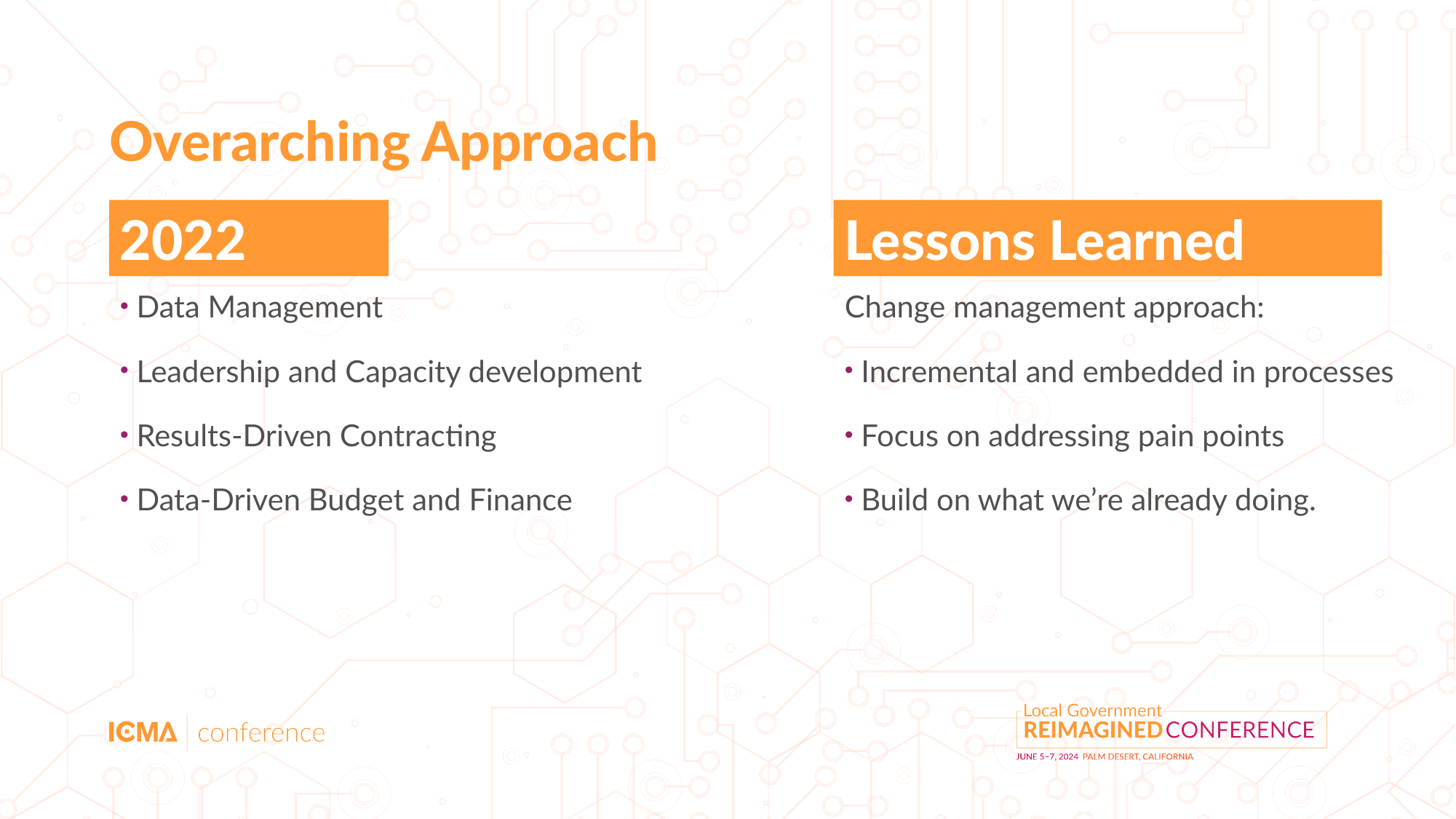

# Overarching Approach
Lessons Learned
2022
Data Management
Leadership and Capacity development
Results-Driven Contracting
Data-Driven Budget and Finance
Change management approach:
Incremental and embedded in processes
Focus on addressing pain points
Build on what we’re already doing.